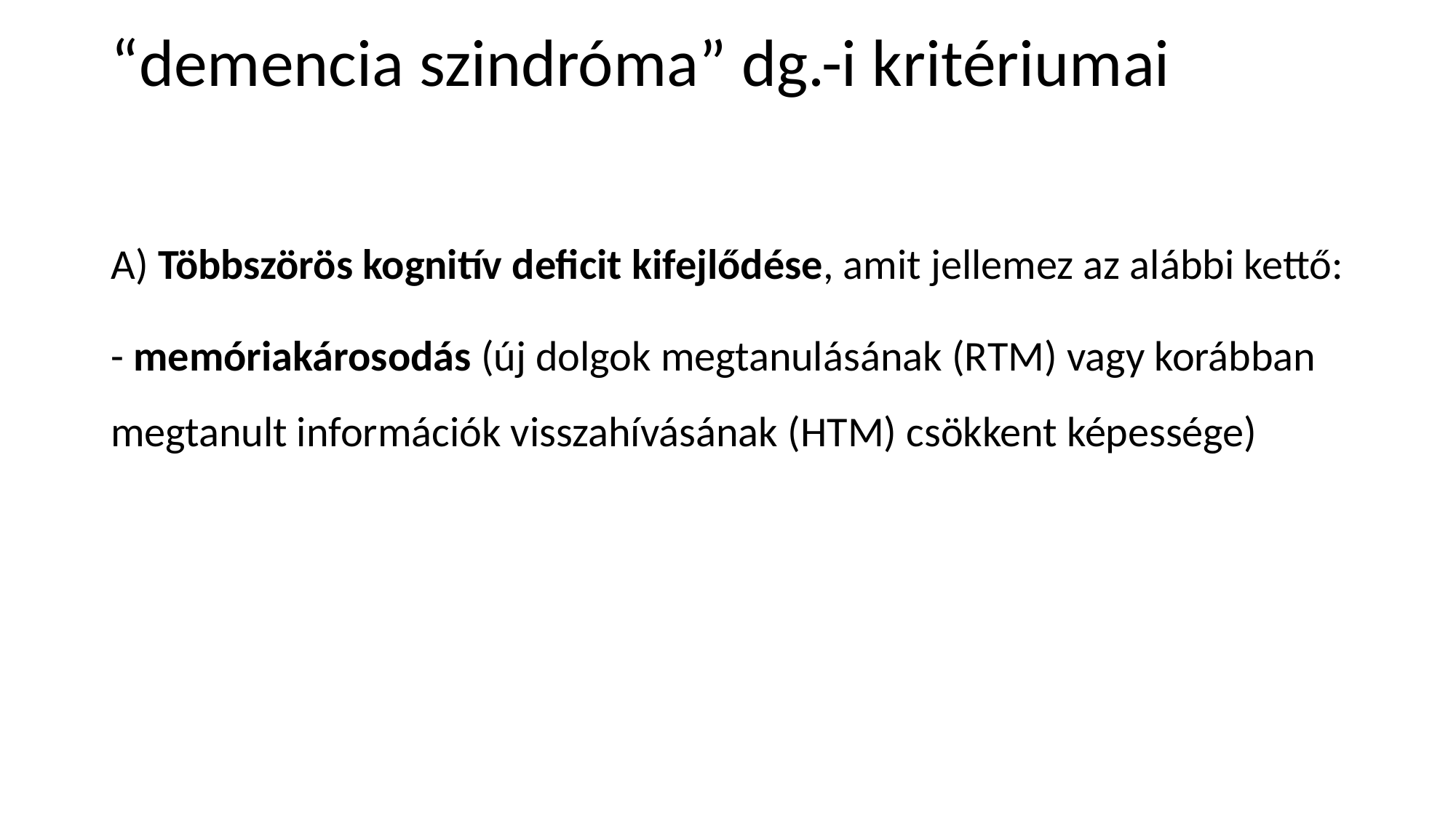

# “demencia szindróma” dg.-i kritériumai

A) Többszörös kognitív deficit kifejlődése, amit jellemez az alábbi kettő:
- memóriakárosodás (új dolgok megtanulásának (RTM) vagy korábban megtanult információk visszahívásának (HTM) csökkent képessége)